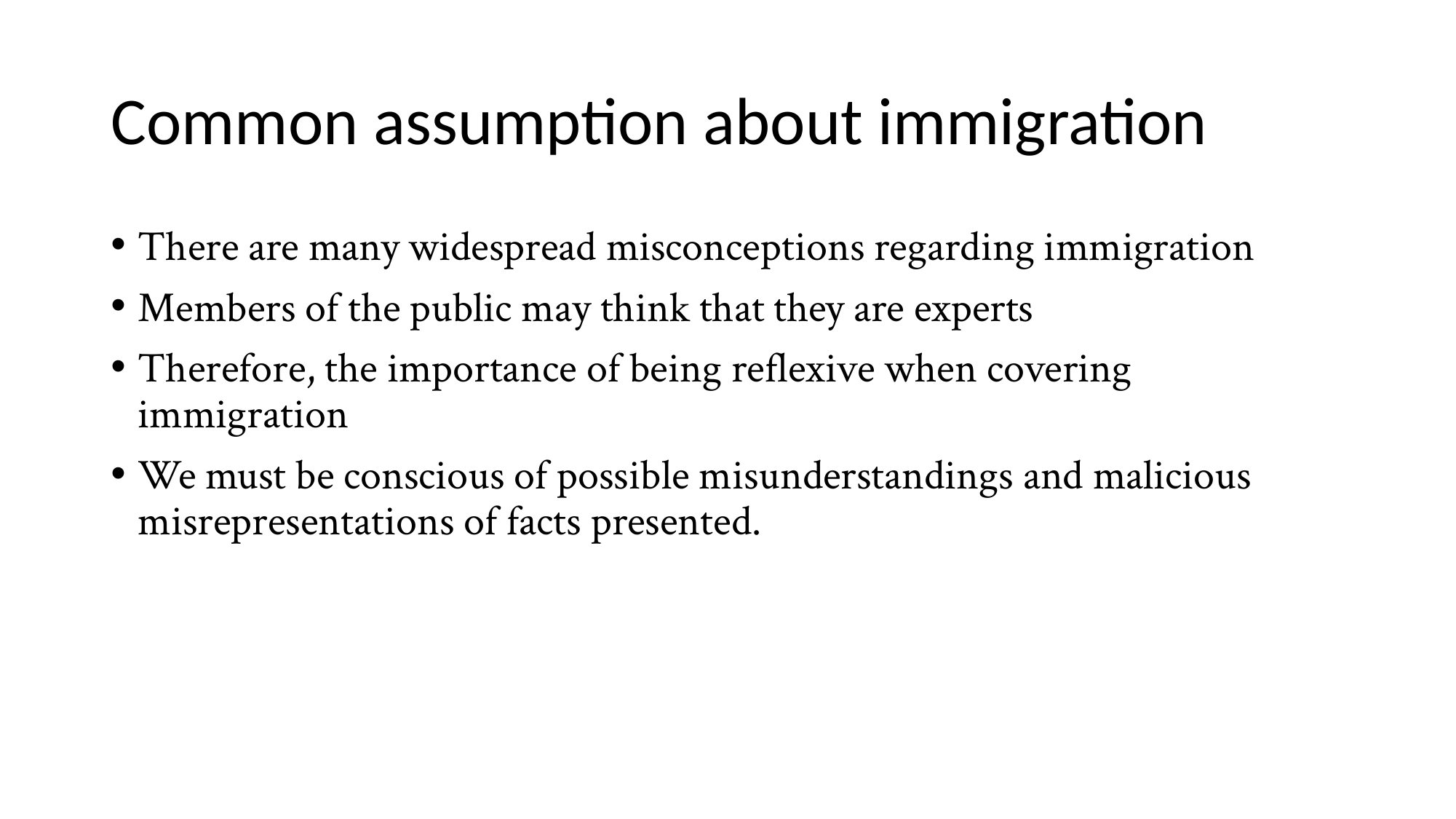

# Common assumption about immigration
There are many widespread misconceptions regarding immigration
Members of the public may think that they are experts
Therefore, the importance of being reflexive when covering immigration
We must be conscious of possible misunderstandings and malicious misrepresentations of facts presented.